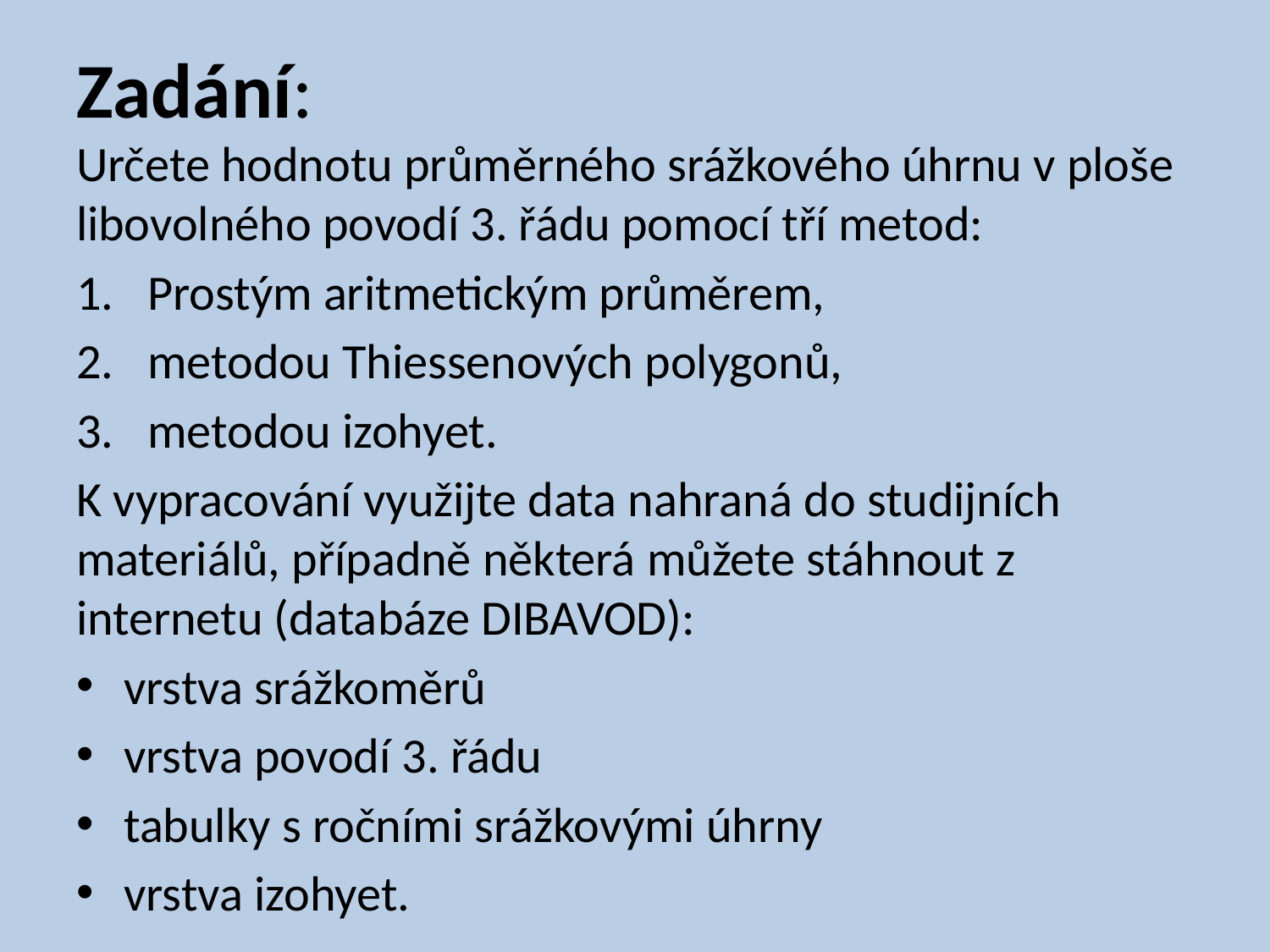

# Zadání:
Určete hodnotu průměrného srážkového úhrnu v ploše libovolného povodí 3. řádu pomocí tří metod:
Prostým aritmetickým průměrem,
metodou Thiessenových polygonů,
metodou izohyet.
K vypracování využijte data nahraná do studijních materiálů, případně některá můžete stáhnout z internetu (databáze DIBAVOD):
vrstva srážkoměrů
vrstva povodí 3. řádu
tabulky s ročními srážkovými úhrny
vrstva izohyet.